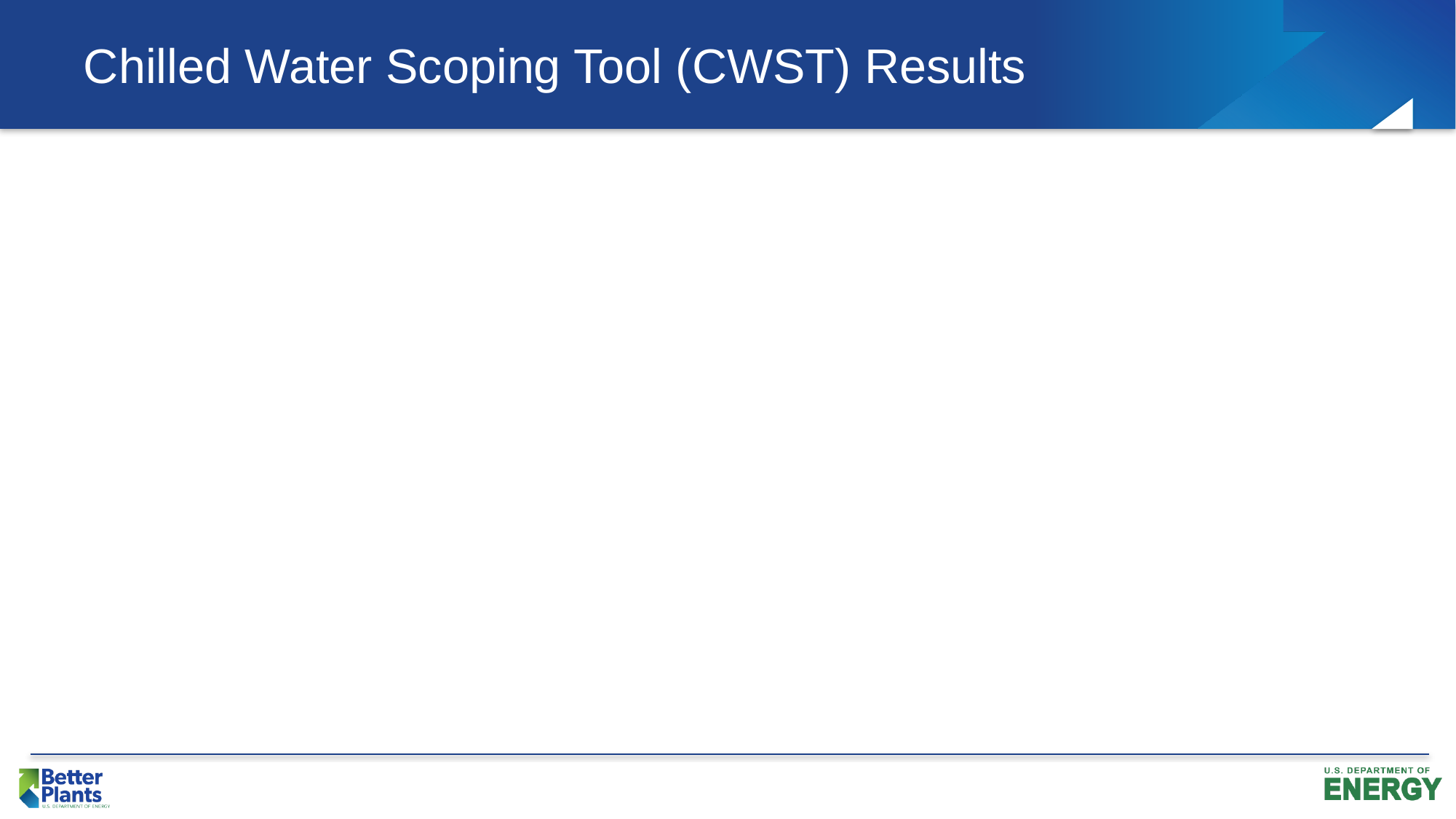

# Chilled Water Scoping Tool (CWST) Results